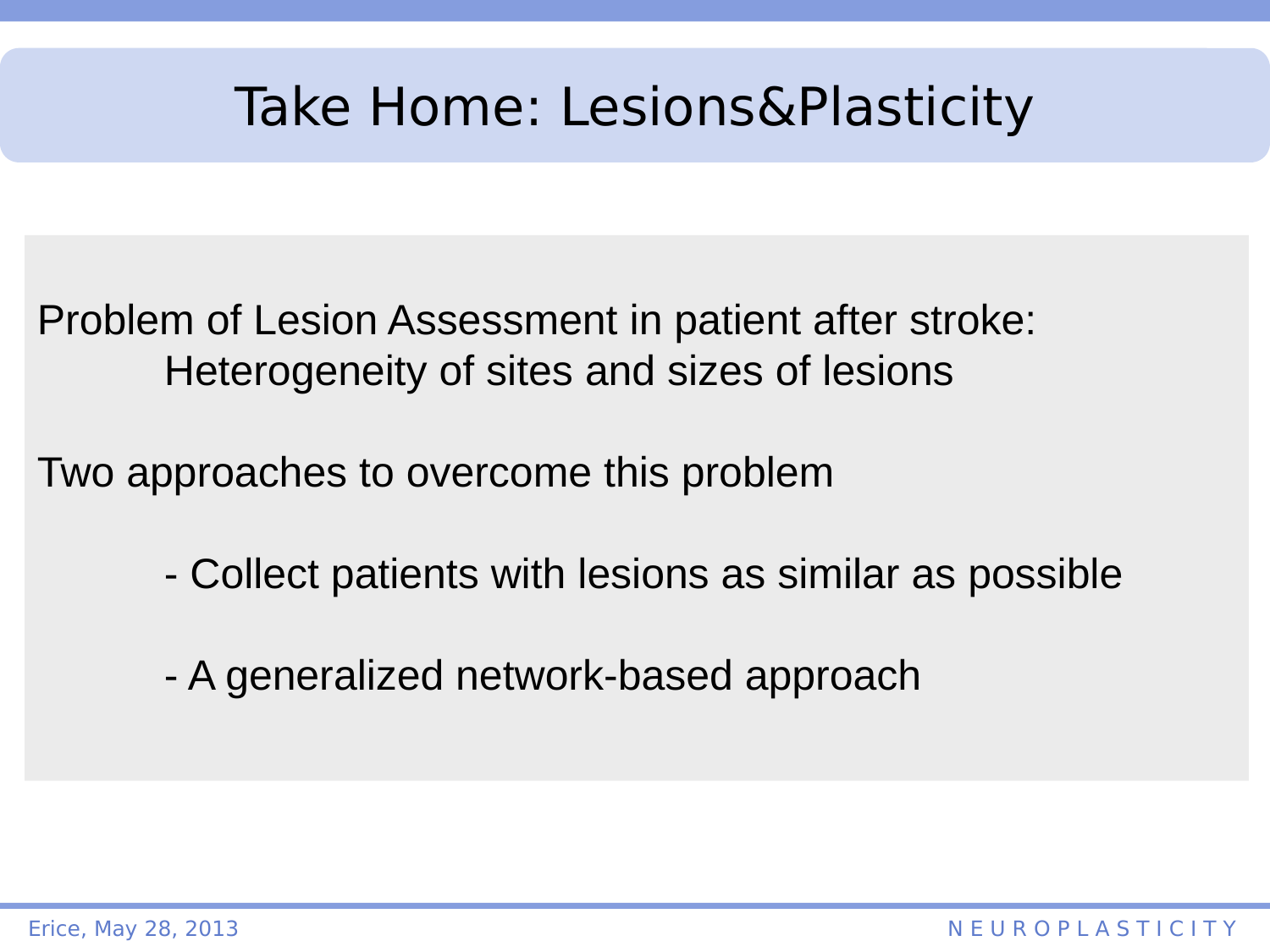

Take Home: Lesions&Plasticity

Problem of Lesion Assessment in patient after stroke:
	Heterogeneity of sites and sizes of lesions

Two approaches to overcome this problem

	- Collect patients with lesions as similar as possible

	- A generalized network-based approach